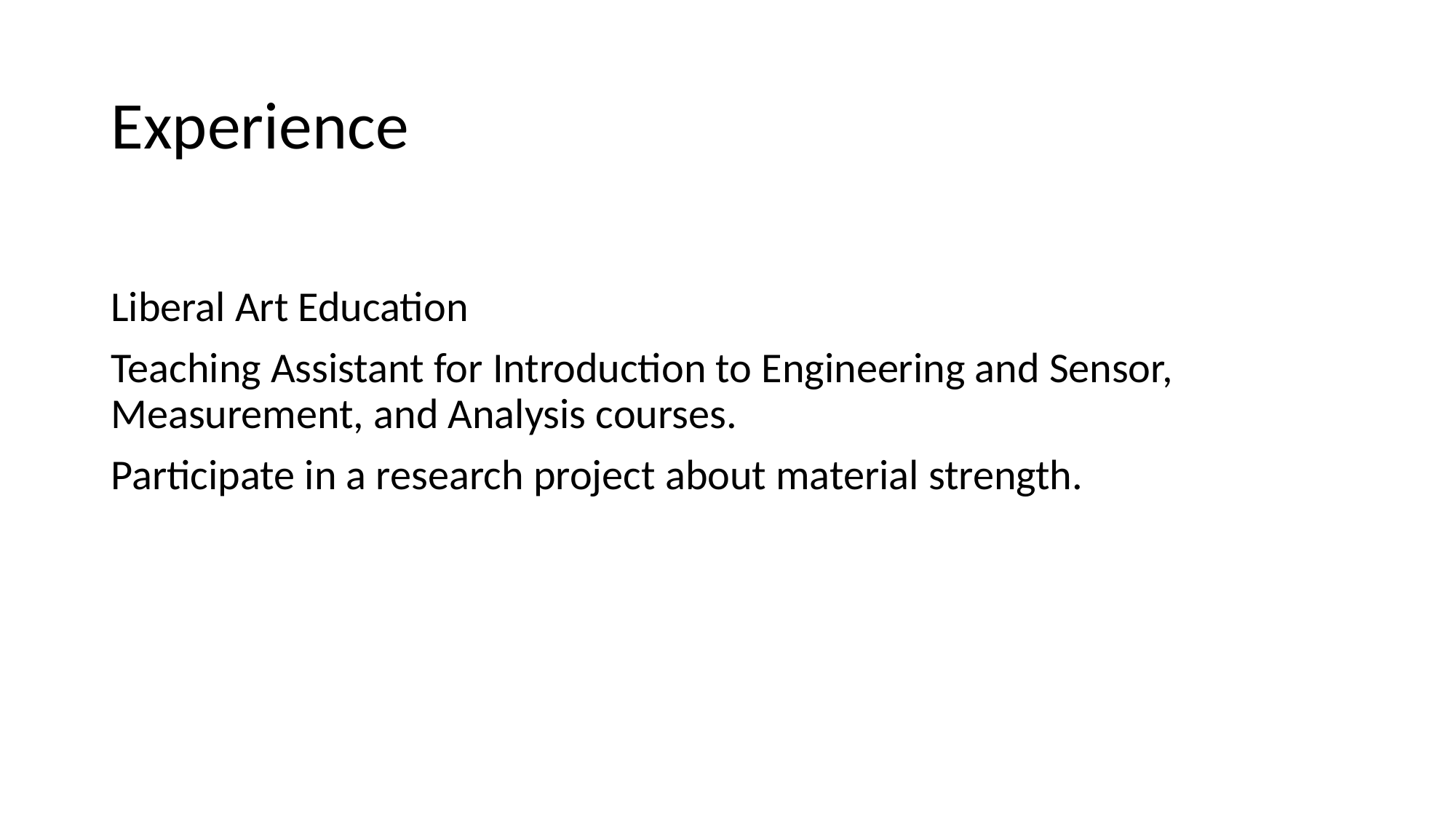

# Experience
Liberal Art Education
Teaching Assistant for Introduction to Engineering and Sensor, Measurement, and Analysis courses.
Participate in a research project about material strength.